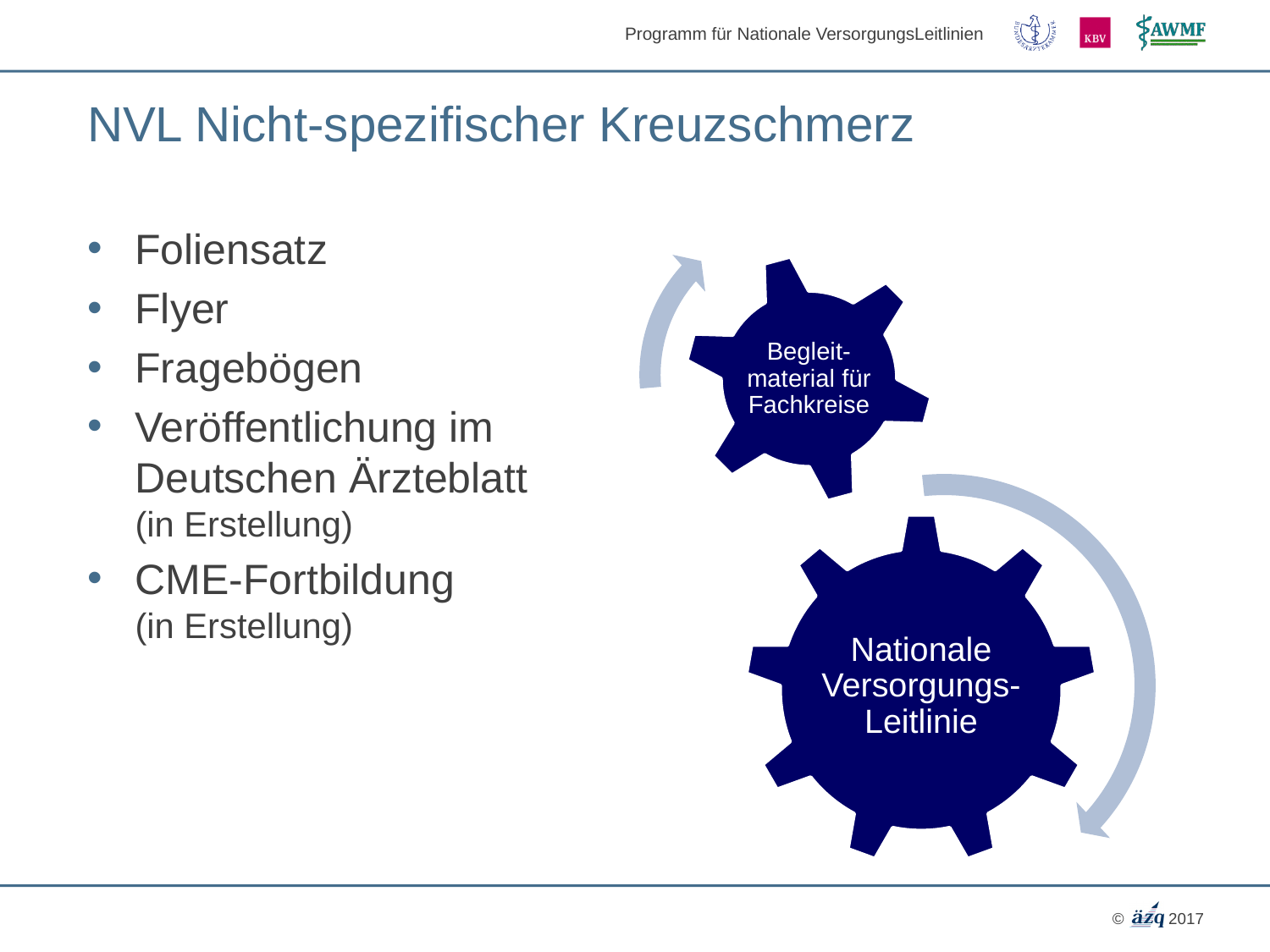

# NVL Nicht-spezifischer Kreuzschmerz

Begleit-material für Fachkreise

Nationale Versorgungs- Leitlinie
Foliensatz
Flyer
Fragebögen
Veröffentlichung im
Deutschen Ärzteblatt
(in Erstellung)
CME-Fortbildung
(in Erstellung)